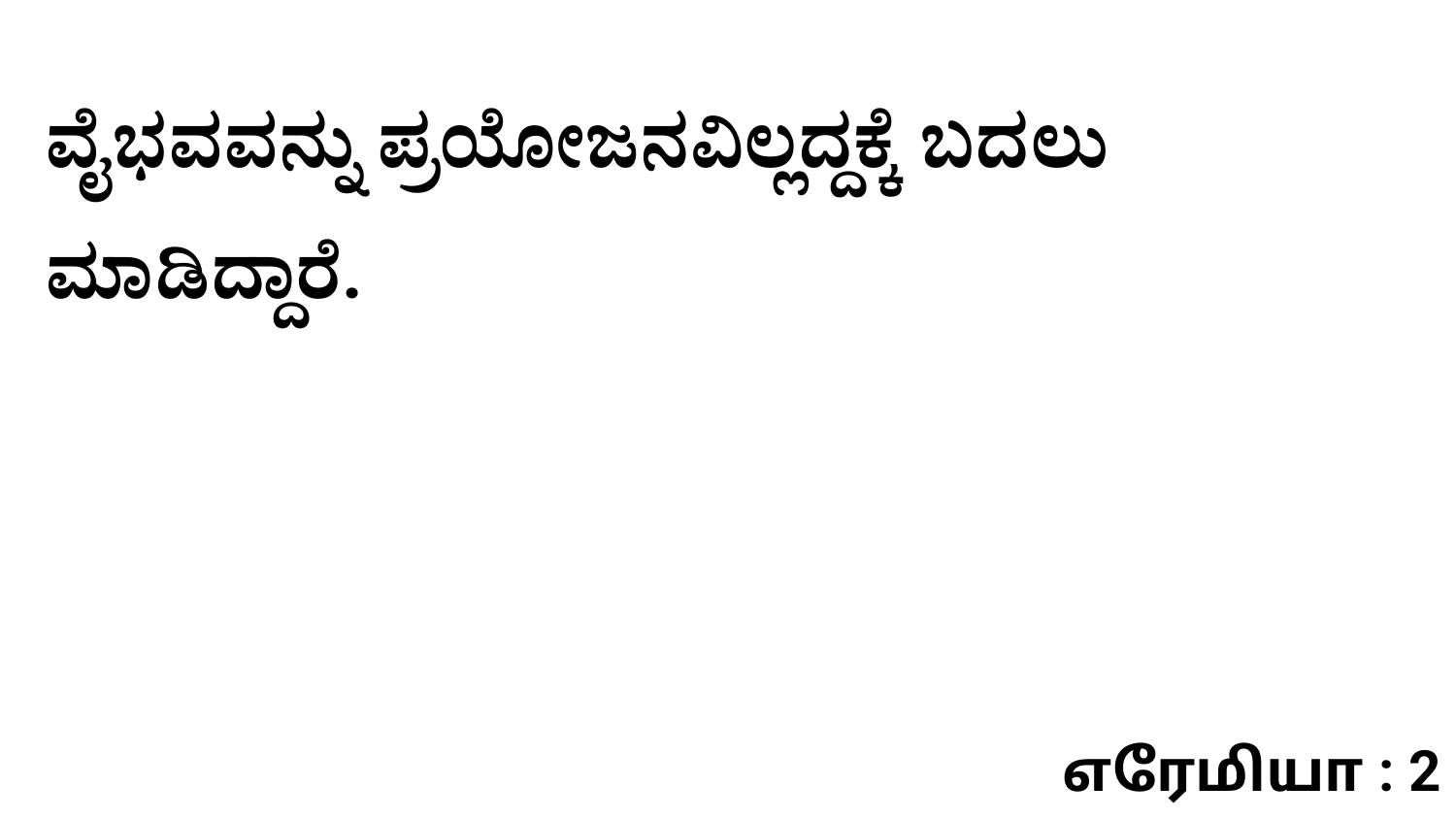

ವೈಭವವನ್ನು ಪ್ರಯೋಜನವಿಲ್ಲದ್ದಕ್ಕೆ ಬದಲು ಮಾಡಿದ್ದಾರೆ.
எரேமியா : 2